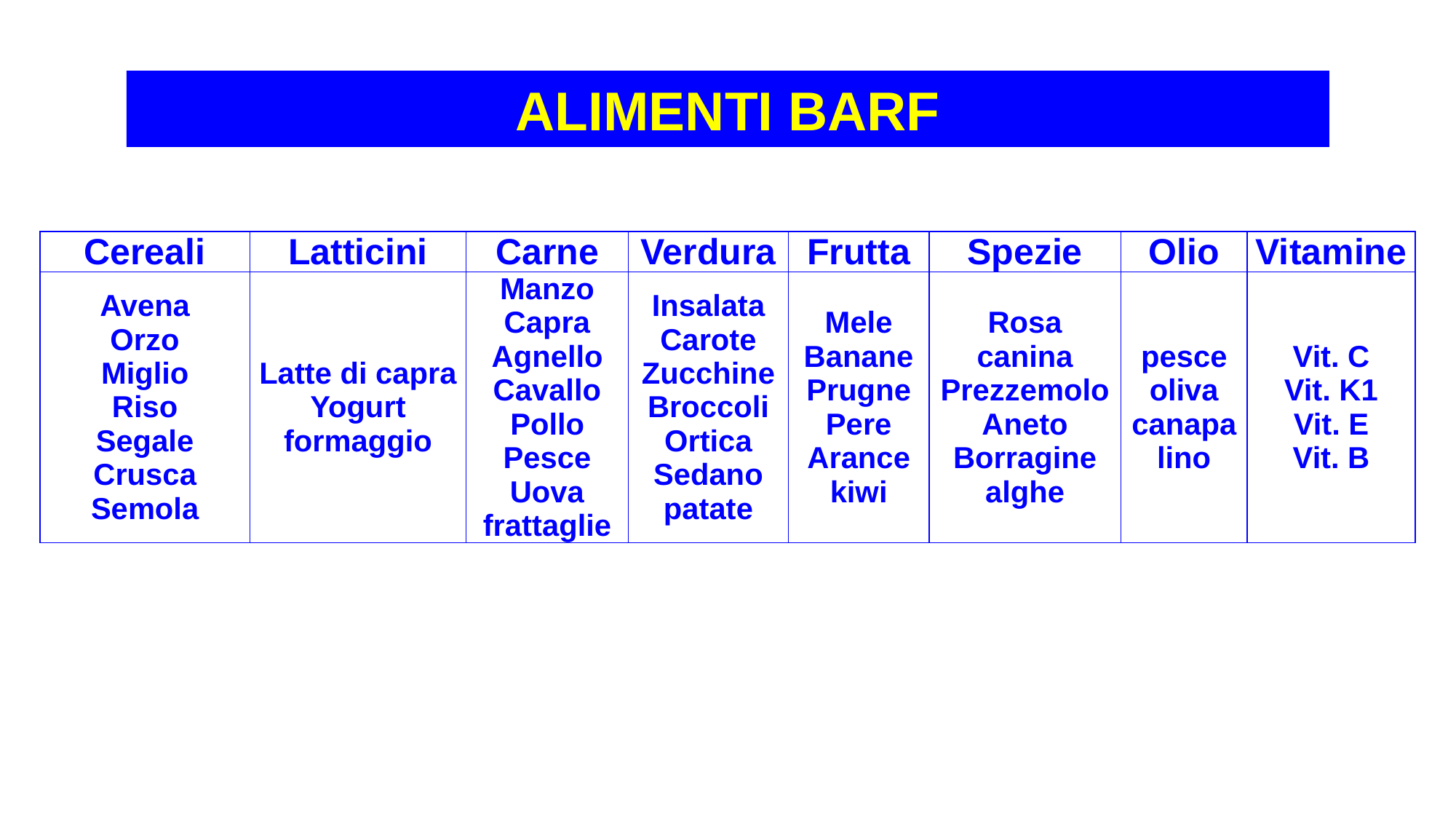

ALIMENTI BARF
| Cereali | Latticini | Carne | Verdura | Frutta | Spezie | Olio | Vitamine |
| --- | --- | --- | --- | --- | --- | --- | --- |
| Avena Orzo Miglio Riso Segale Crusca Semola | Latte di capra Yogurt formaggio | Manzo Capra Agnello Cavallo Pollo Pesce Uova frattaglie | Insalata Carote Zucchine Broccoli Ortica Sedano patate | Mele Banane Prugne Pere Arance kiwi | Rosa canina Prezzemolo Aneto Borragine alghe | pesce oliva canapa lino | Vit. C Vit. K1 Vit. E Vit. B |